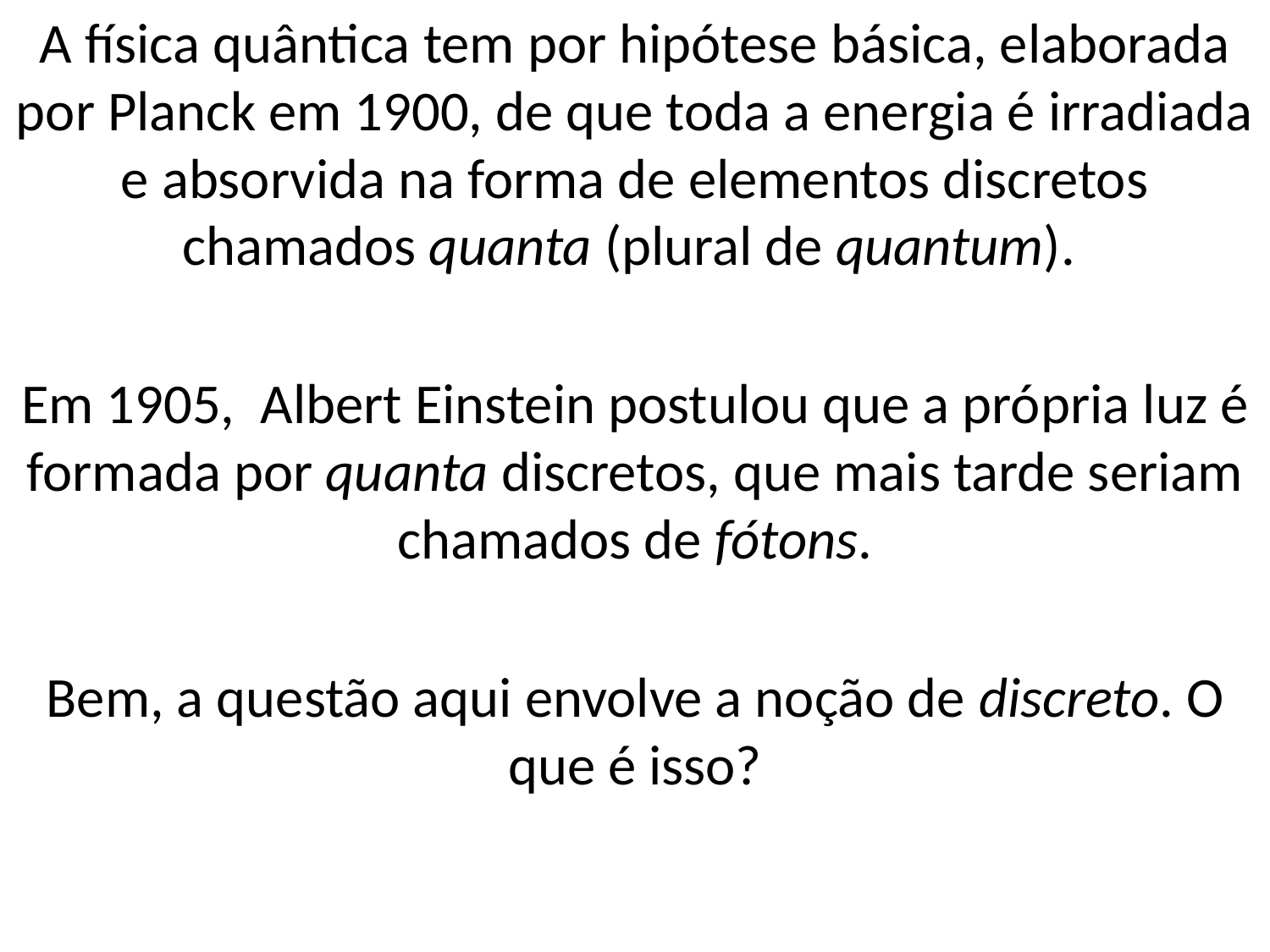

A física quântica tem por hipótese básica, elaborada por Planck em 1900, de que toda a energia é irradiada e absorvida na forma de elementos discretos chamados quanta (plural de quantum).

Em 1905,  Albert Einstein postulou que a própria luz é formada por quanta discretos, que mais tarde seriam chamados de fótons.

Bem, a questão aqui envolve a noção de discreto. O que é isso?